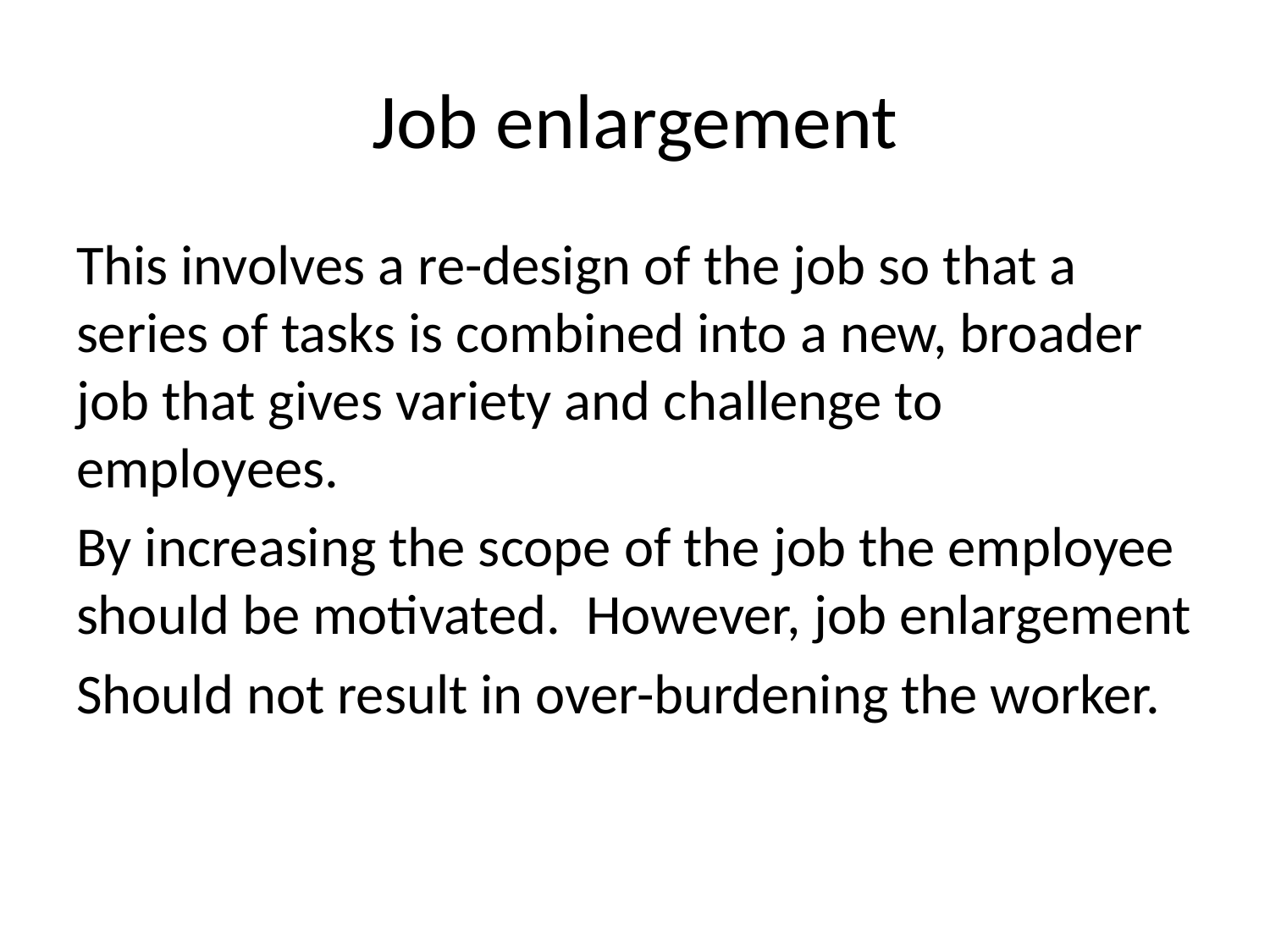

# Job enlargement
This involves a re-design of the job so that a series of tasks is combined into a new, broader job that gives variety and challenge to employees.
By increasing the scope of the job the employee should be motivated.  However, job enlargement
Should not result in over-burdening the worker.